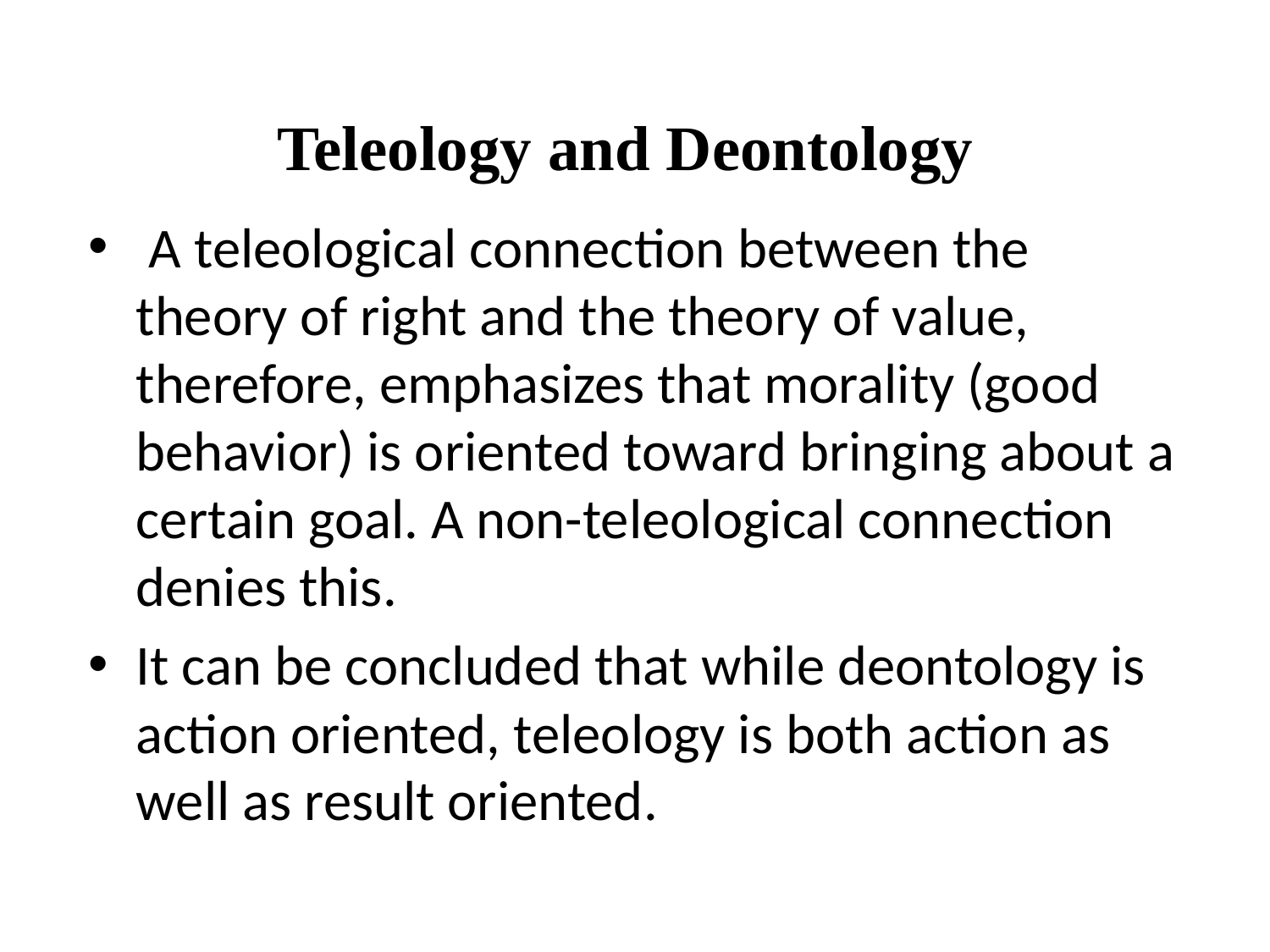

# Teleology and Deontology
 A teleological connection between the theory of right and the theory of value, therefore, emphasizes that morality (good behavior) is oriented toward bringing about a certain goal. A non-teleological connection denies this.
It can be concluded that while deontology is action oriented, teleology is both action as well as result oriented.